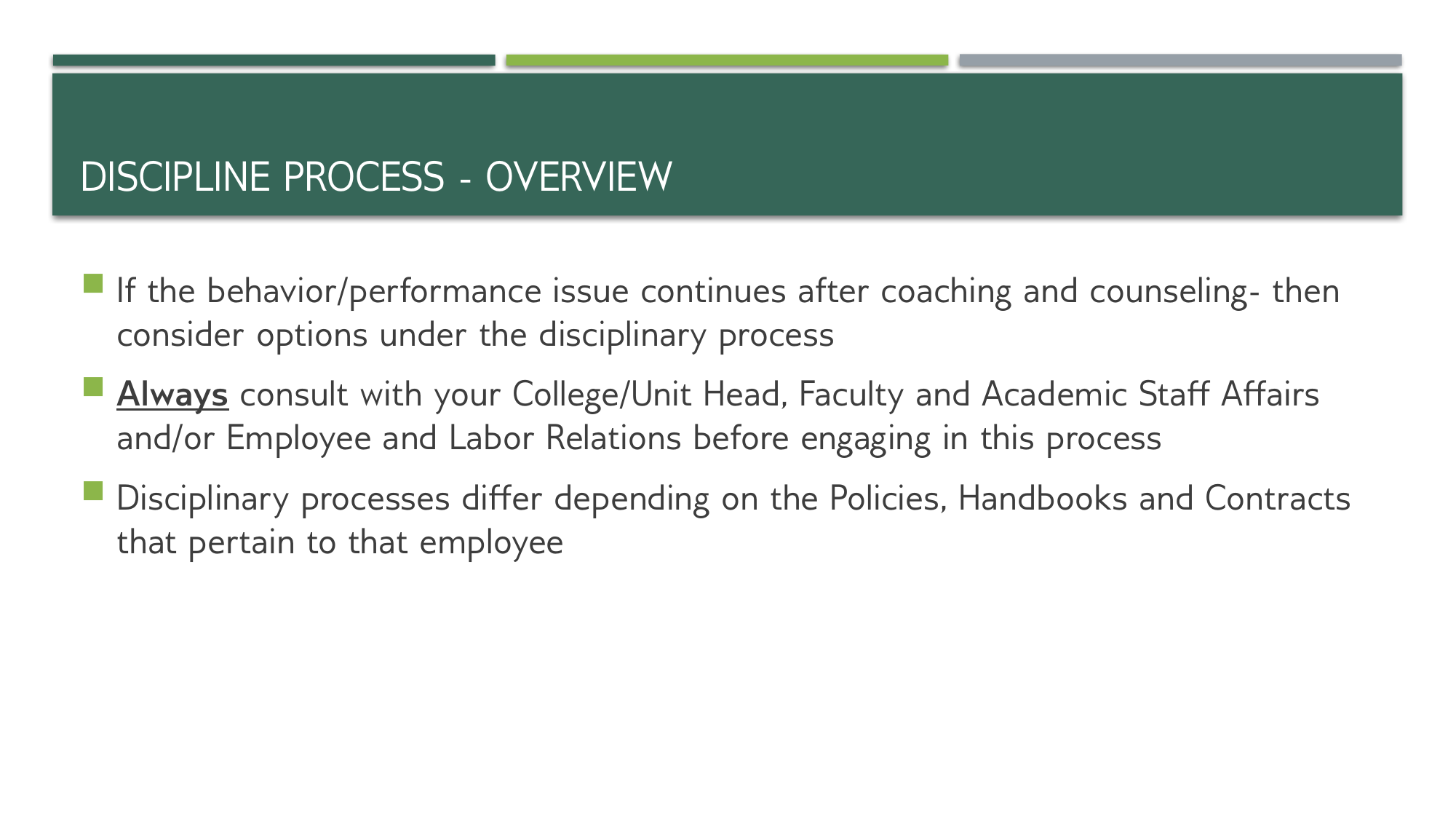

# Discipline Process - Overview
If the behavior/performance issue continues after coaching and counseling- then consider options under the disciplinary process
Always consult with your College/Unit Head, Faculty and Academic Staff Affairs and/or Employee and Labor Relations before engaging in this process
Disciplinary processes differ depending on the Policies, Handbooks and Contracts that pertain to that employee